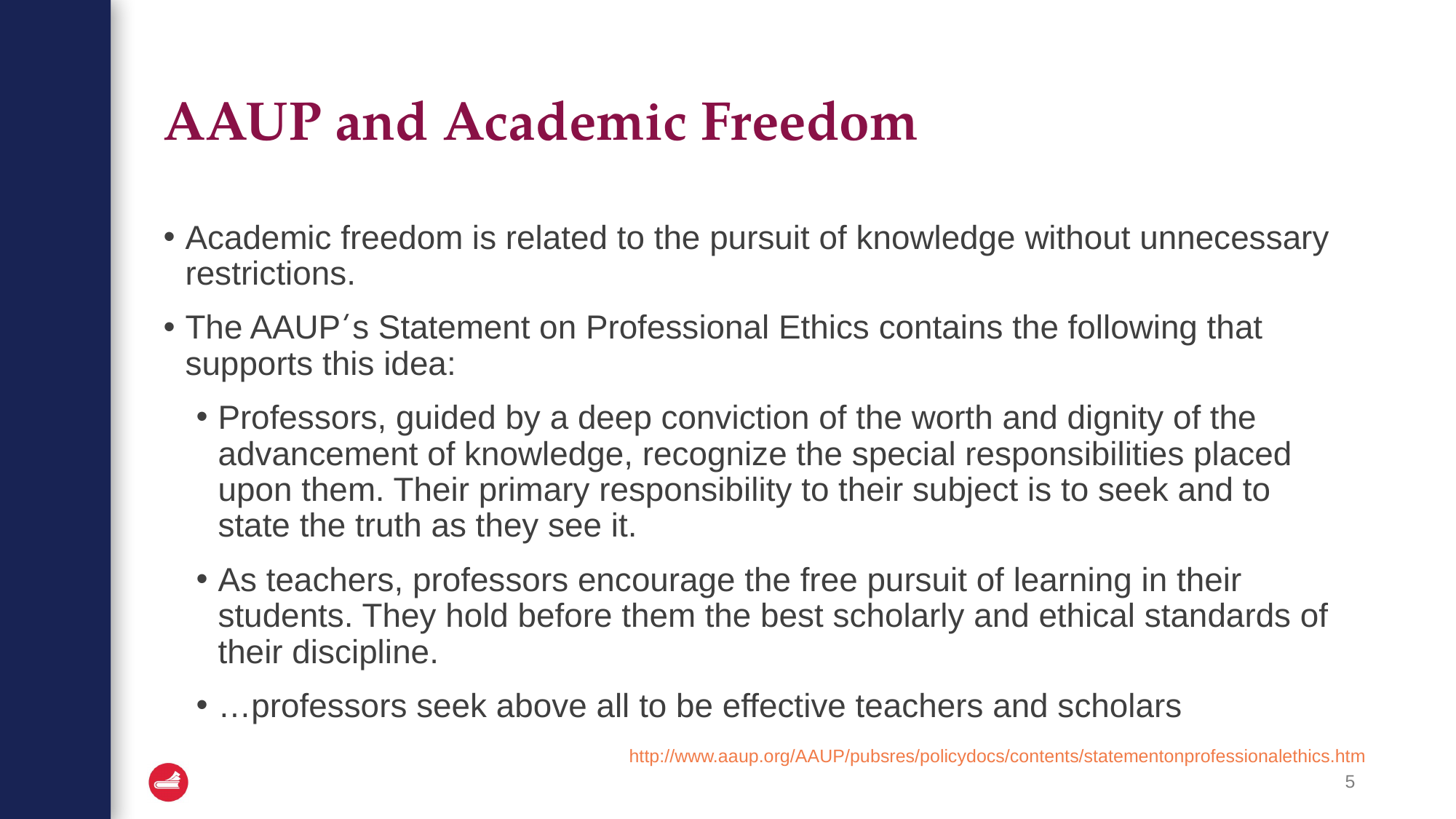

# AAUP and Academic Freedom
Academic freedom is related to the pursuit of knowledge without unnecessary restrictions.
The AAUP’s Statement on Professional Ethics contains the following that supports this idea:
Professors, guided by a deep conviction of the worth and dignity of the advancement of knowledge, recognize the special responsibilities placed upon them. Their primary responsibility to their subject is to seek and to state the truth as they see it.
As teachers, professors encourage the free pursuit of learning in their students. They hold before them the best scholarly and ethical standards of their discipline.
…professors seek above all to be effective teachers and scholars
http://www.aaup.org/AAUP/pubsres/policydocs/contents/statementonprofessionalethics.htm
5